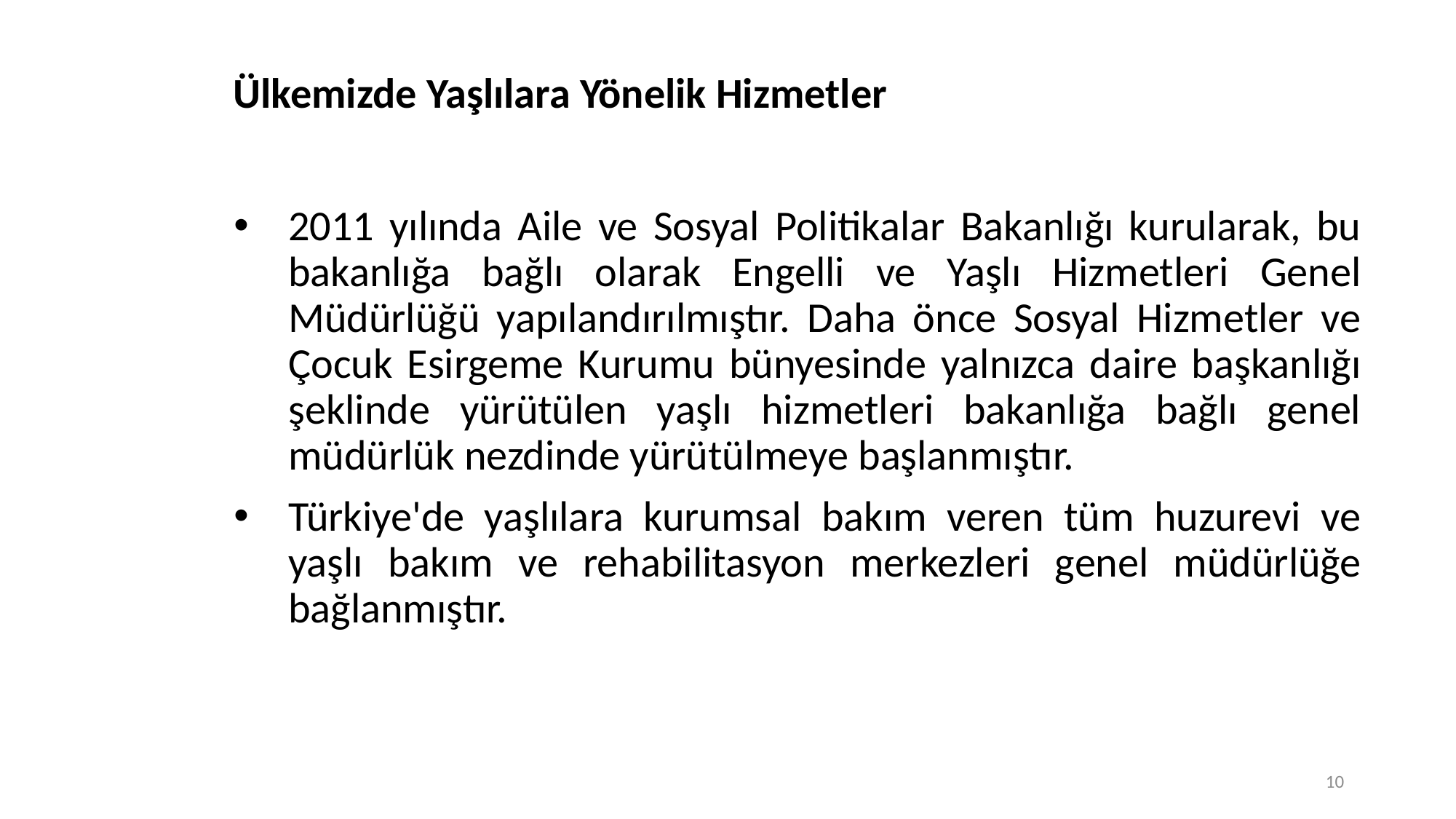

# Ülkemizde Yaşlılara Yönelik Hizmetler

2011 yılında Aile ve Sosyal Politikalar Bakanlığı kurularak, bu bakanlığa bağlı olarak Engelli ve Yaşlı Hizmetleri Genel Müdürlüğü yapılandırılmıştır. Daha önce Sosyal Hizmetler ve Çocuk Esirgeme Kurumu bünyesinde yalnızca daire başkanlığı şeklinde yürütülen yaşlı hizmetleri bakanlığa bağlı genel müdürlük nezdinde yürütülmeye başlanmıştır.
Türkiye'de yaşlılara kurumsal bakım veren tüm huzurevi ve yaşlı bakım ve rehabilitasyon merkezleri genel müdürlüğe bağlanmıştır.

10